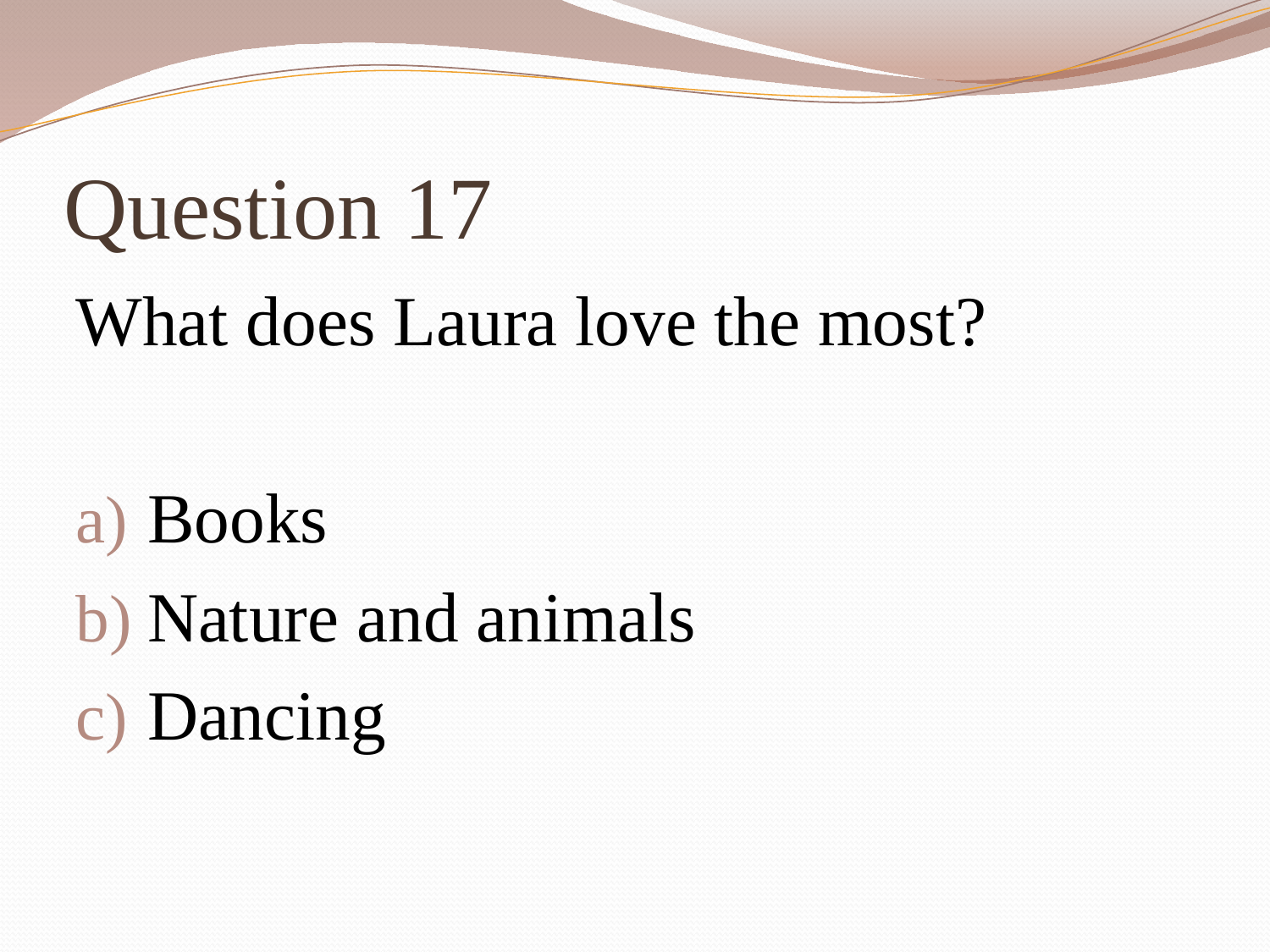

# Question 17
What does Laura love the most?

Books
Nature and animals
Dancing